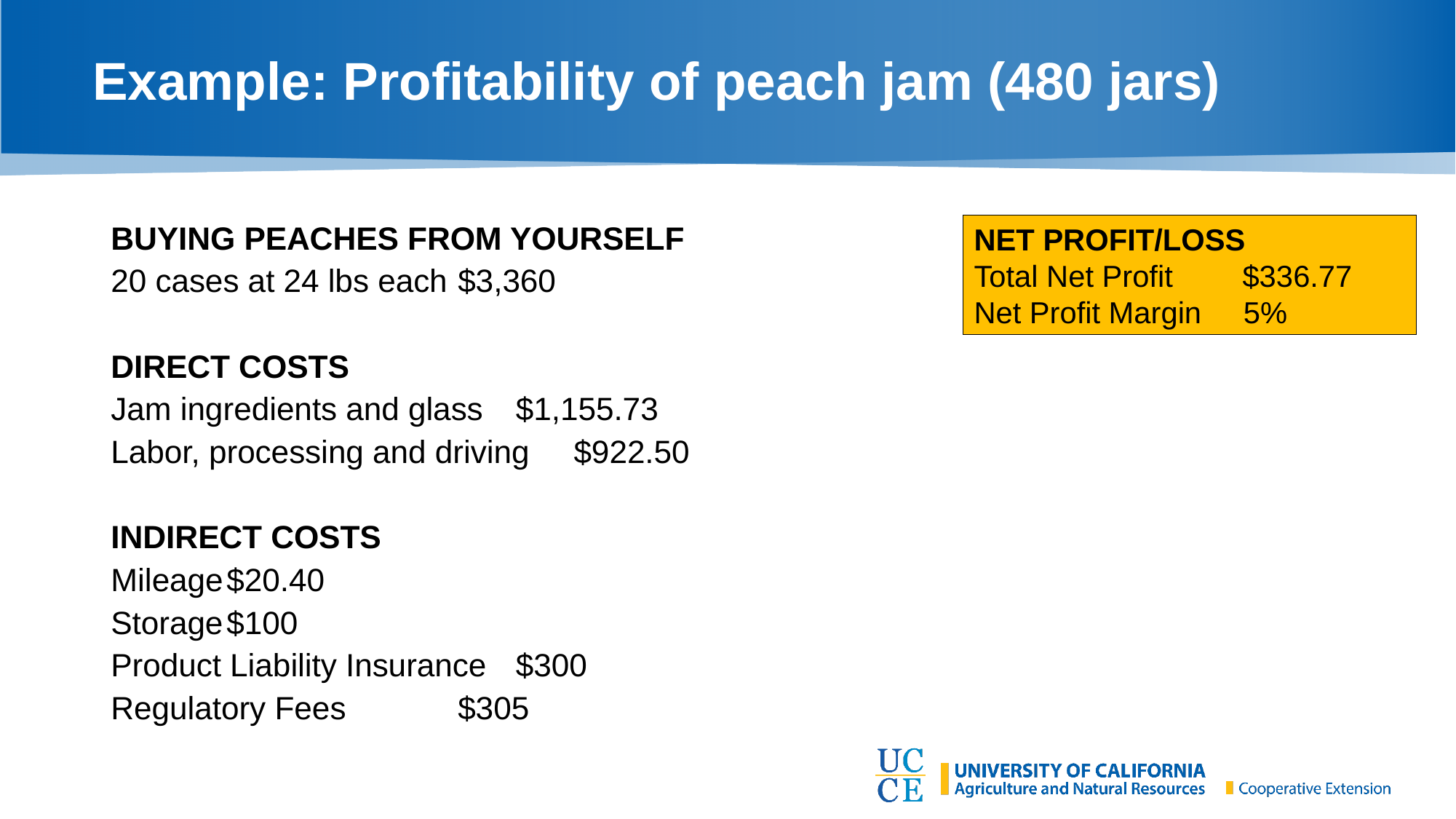

# Example: Profitability of peach jam (480 jars)
NET PROFIT/LOSS
Total Net Profit	      $336.77
Net Profit Margin     5%
BUYING PEACHES FROM YOURSELF
20 cases at 24 lbs each			$3,360

DIRECT COSTS
Jam ingredients and glass		$1,155.73
Labor, processing and driving		$922.50

INDIRECT COSTS
Mileage					$20.40
Storage					$100
Product Liability Insurance		$300
Regulatory Fees				$305